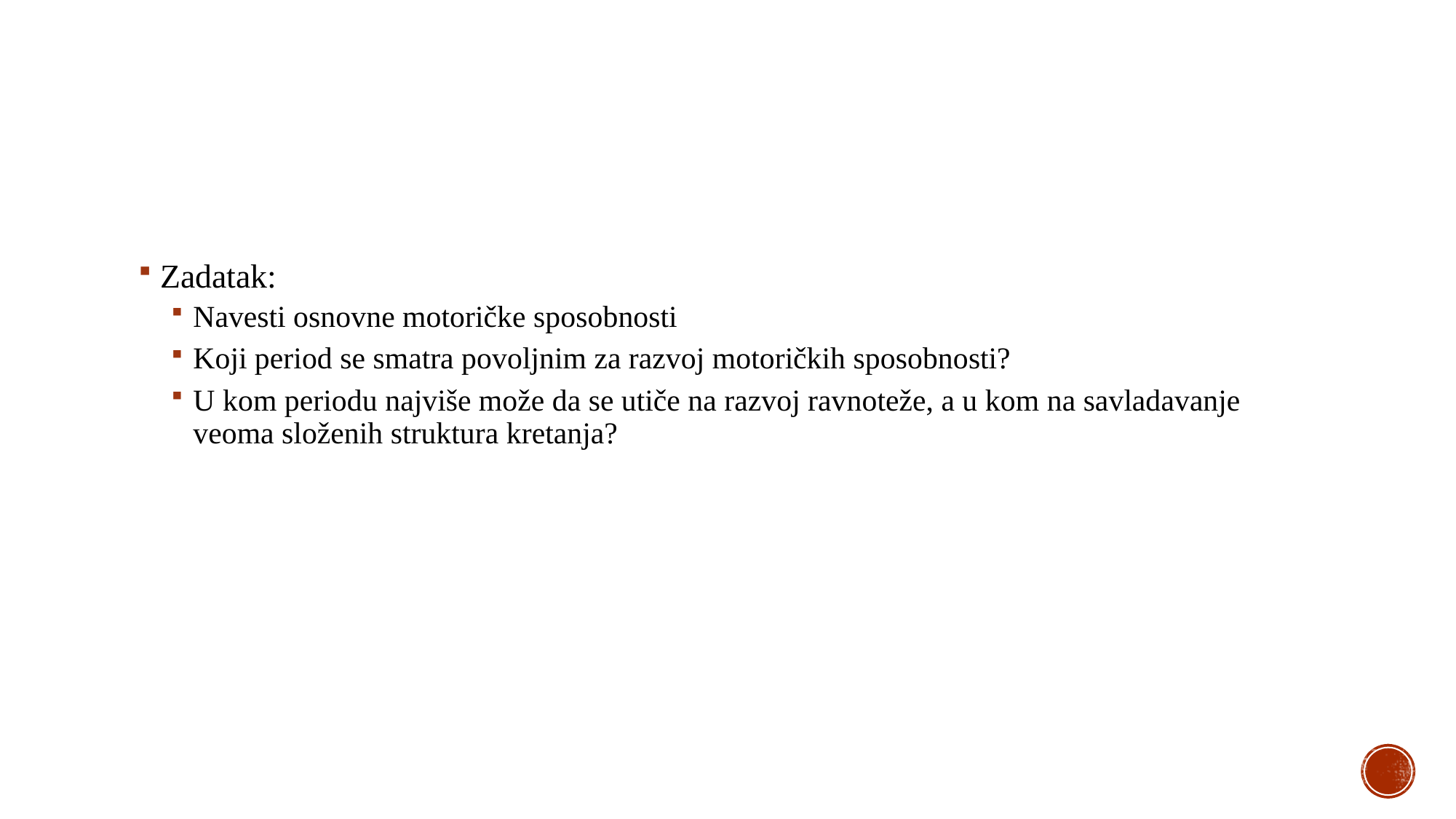

Zadatak:
Navesti osnovne motoričke sposobnosti
Koji period se smatra povoljnim za razvoj motoričkih sposobnosti?
U kom periodu najviše može da se utiče na razvoj ravnoteže, a u kom na savladavanje veoma složenih struktura kretanja?